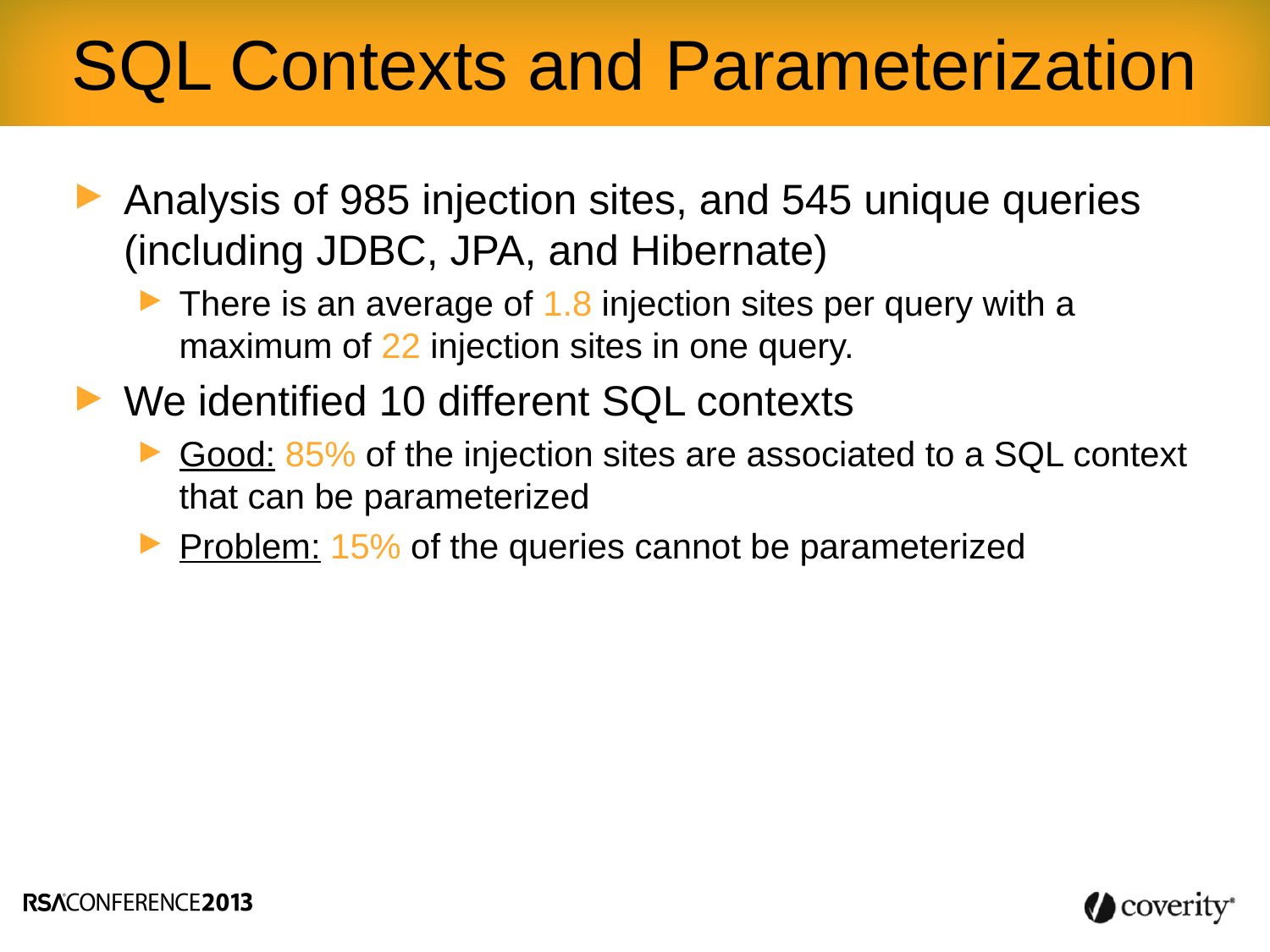

SQL Contexts and Parameterization
Analysis of 985 injection sites, and 545 unique queries (including JDBC, JPA, and Hibernate)
There is an average of 1.8 injection sites per query with a maximum of 22 injection sites in one query.
We identified 10 different SQL contexts
Good: 85% of the injection sites are associated to a SQL context that can be parameterized
Problem: 15% of the queries cannot be parameterized